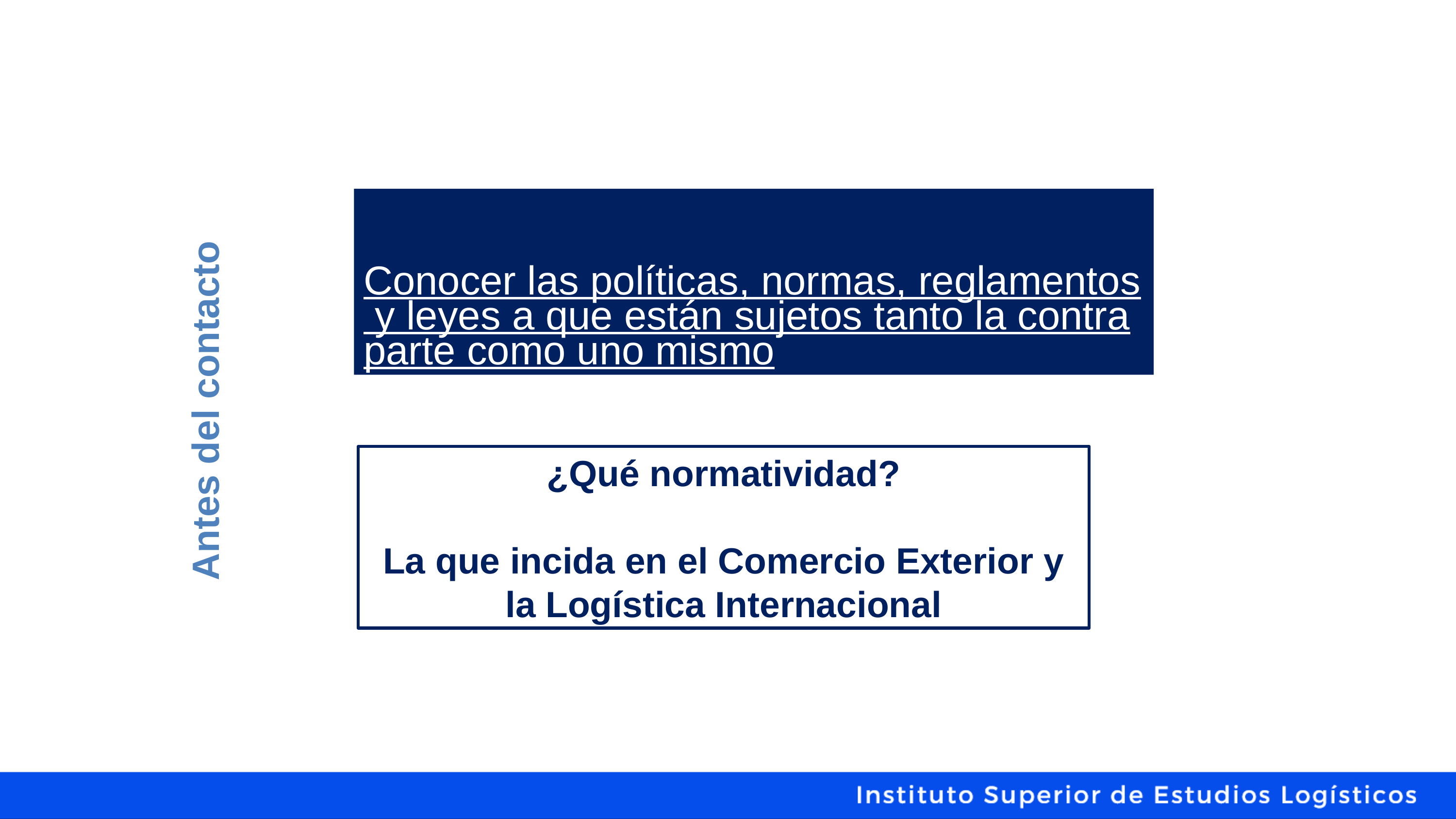

Conocer las políticas, normas, reglamentos y leyes a que están sujetos tanto la contraparte como uno mismo
Antes del contacto
¿Qué normatividad?

La que incida en el Comercio Exterior y la Logística Internacional
Pedimento, BL, AWB, CP